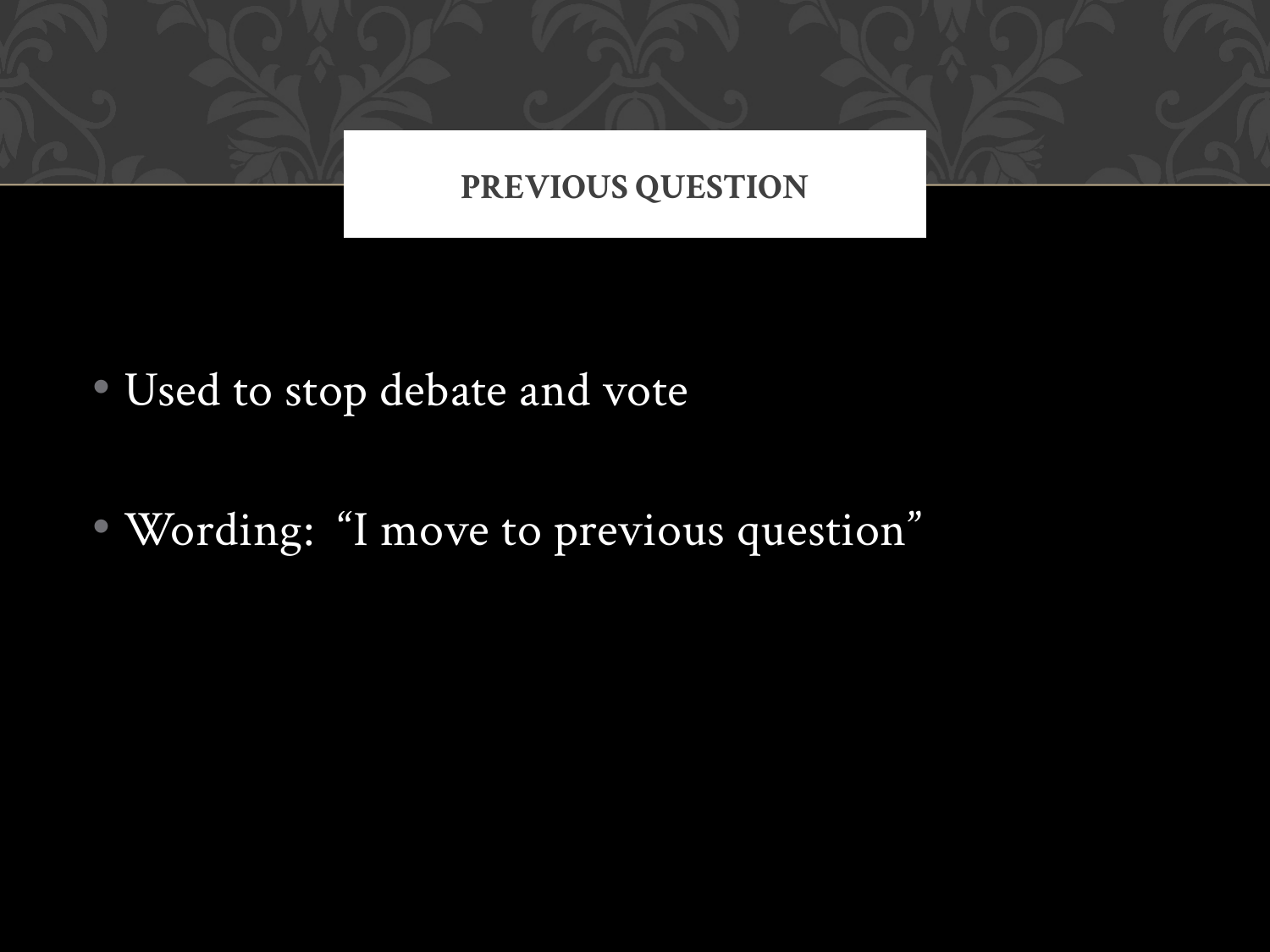

# Previous question

Used to stop debate and vote

Wording:  “I move to previous question”